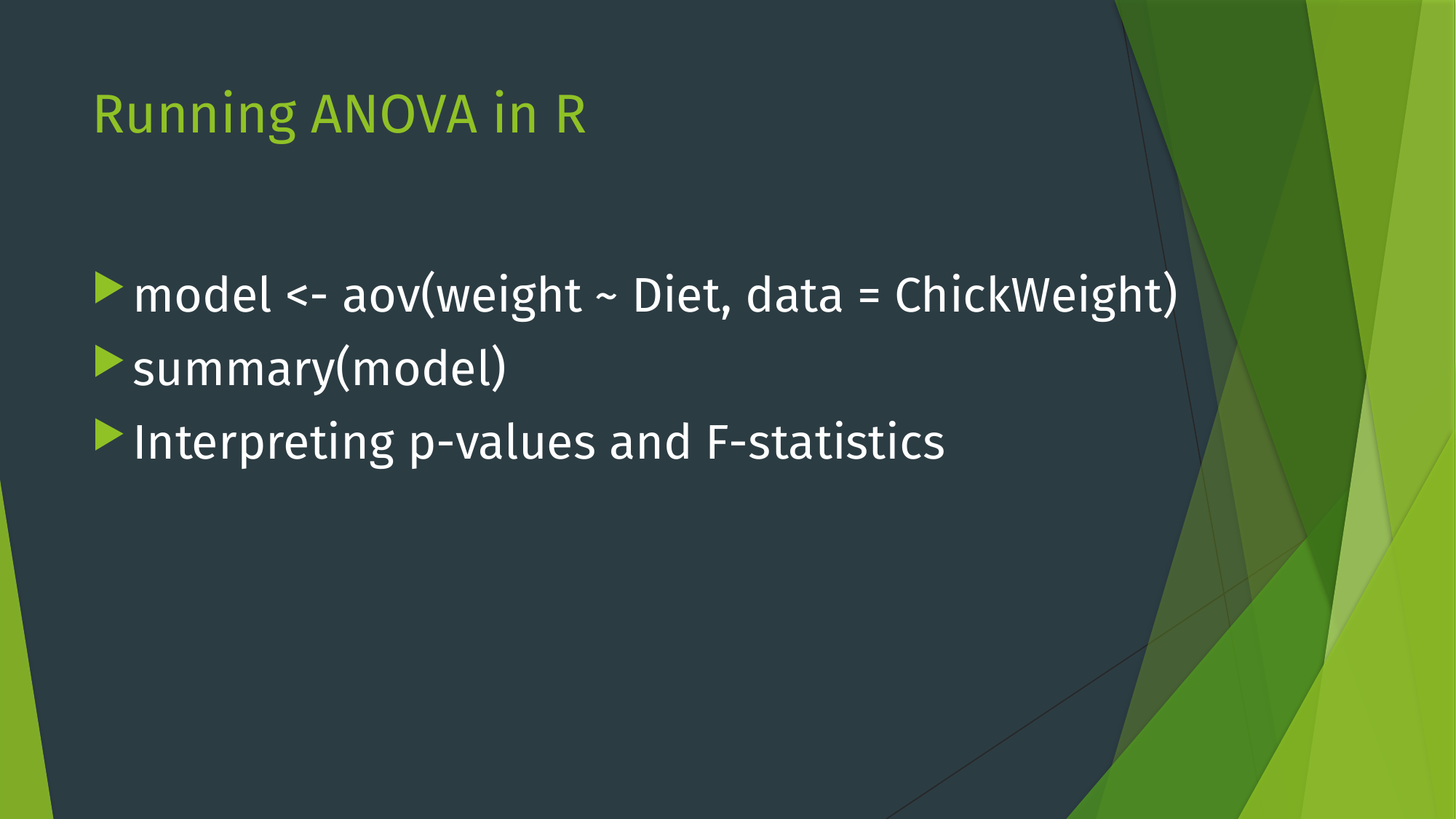

# Running ANOVA in R
model <- aov(weight ~ Diet, data = ChickWeight)
summary(model)
Interpreting p-values and F-statistics